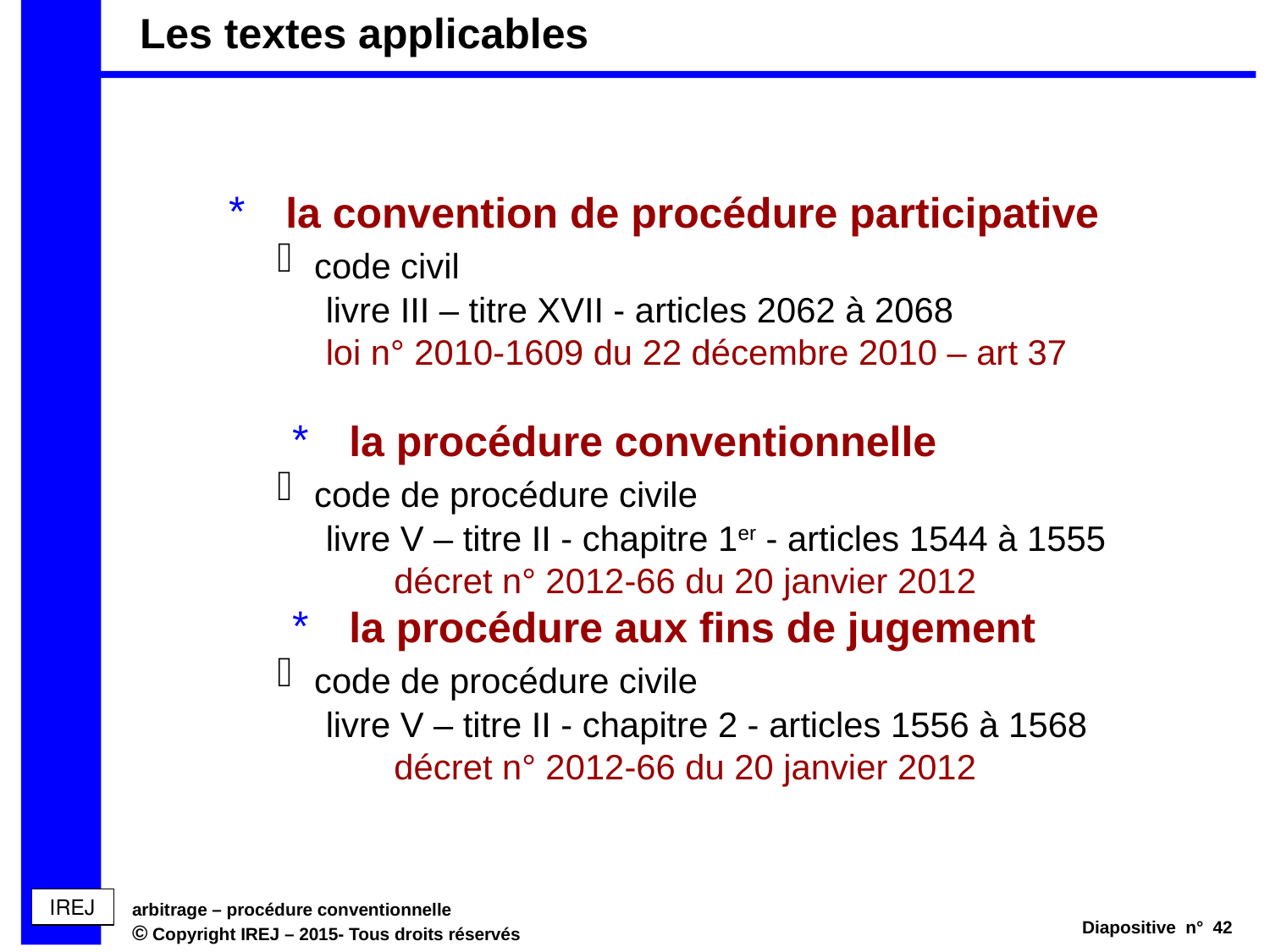

# Les textes applicables
 la convention de procédure participative
  code civil
     livre III – titre XVII - articles 2062 à 2068
     loi n° 2010-1609 du 22 décembre 2010 – art 37

 la procédure conventionnelle
  code de procédure civile
     livre V – titre II - chapitre 1er - articles 1544 à 1555
            décret n° 2012-66 du 20 janvier 2012
 la procédure aux fins de jugement
  code de procédure civile
     livre V – titre II - chapitre 2 - articles 1556 à 1568
            décret n° 2012-66 du 20 janvier 2012